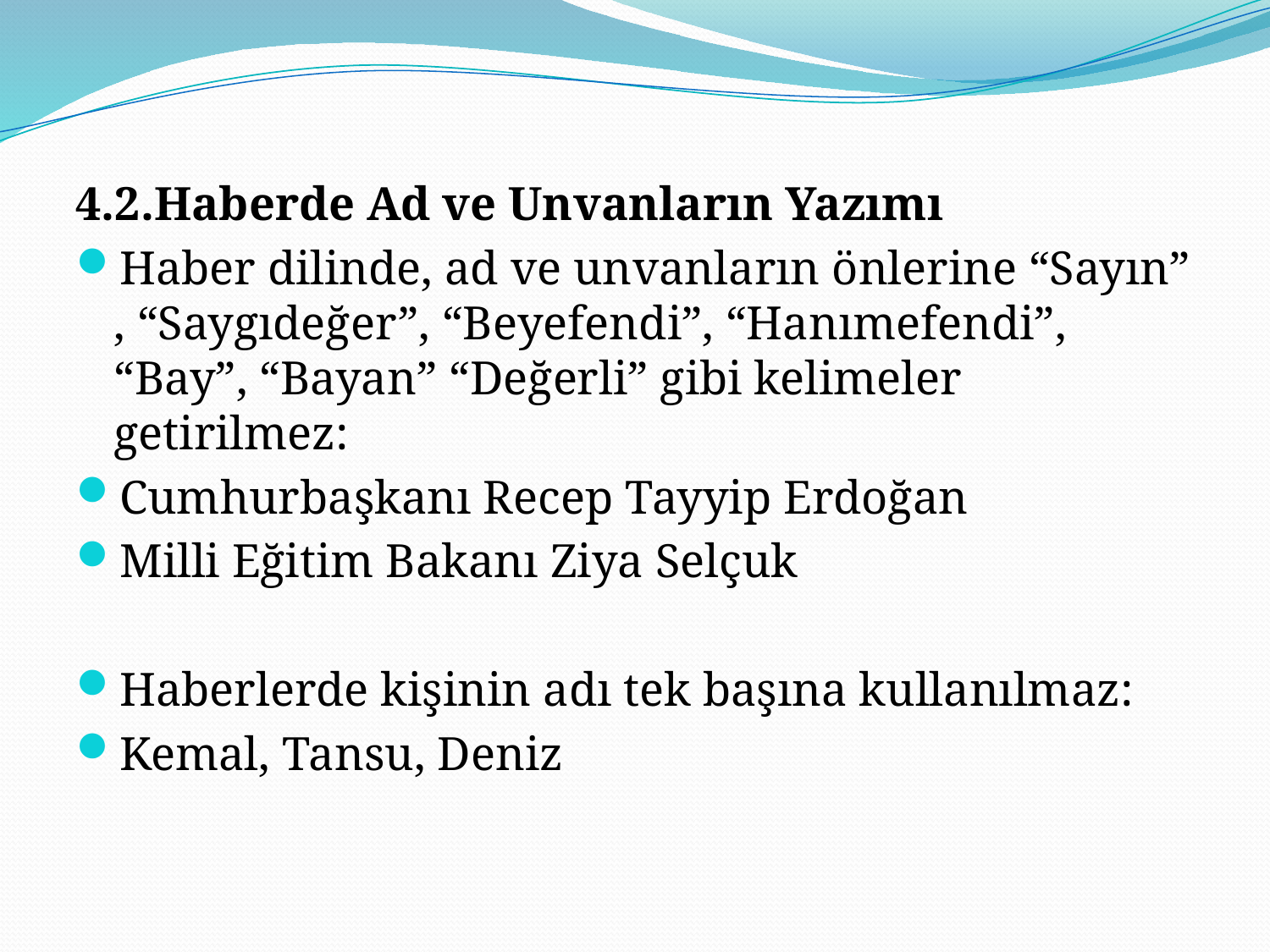

4.2.Haberde Ad ve Unvanların Yazımı
Haber dilinde, ad ve unvanların önlerine “Sayın” , “Saygıdeğer”, “Beyefendi”, “Hanımefendi”, “Bay”, “Bayan” “Değerli” gibi kelimeler getirilmez:
Cumhurbaşkanı Recep Tayyip Erdoğan
Milli Eğitim Bakanı Ziya Selçuk

Haberlerde kişinin adı tek başına kullanılmaz:
Kemal, Tansu, Deniz